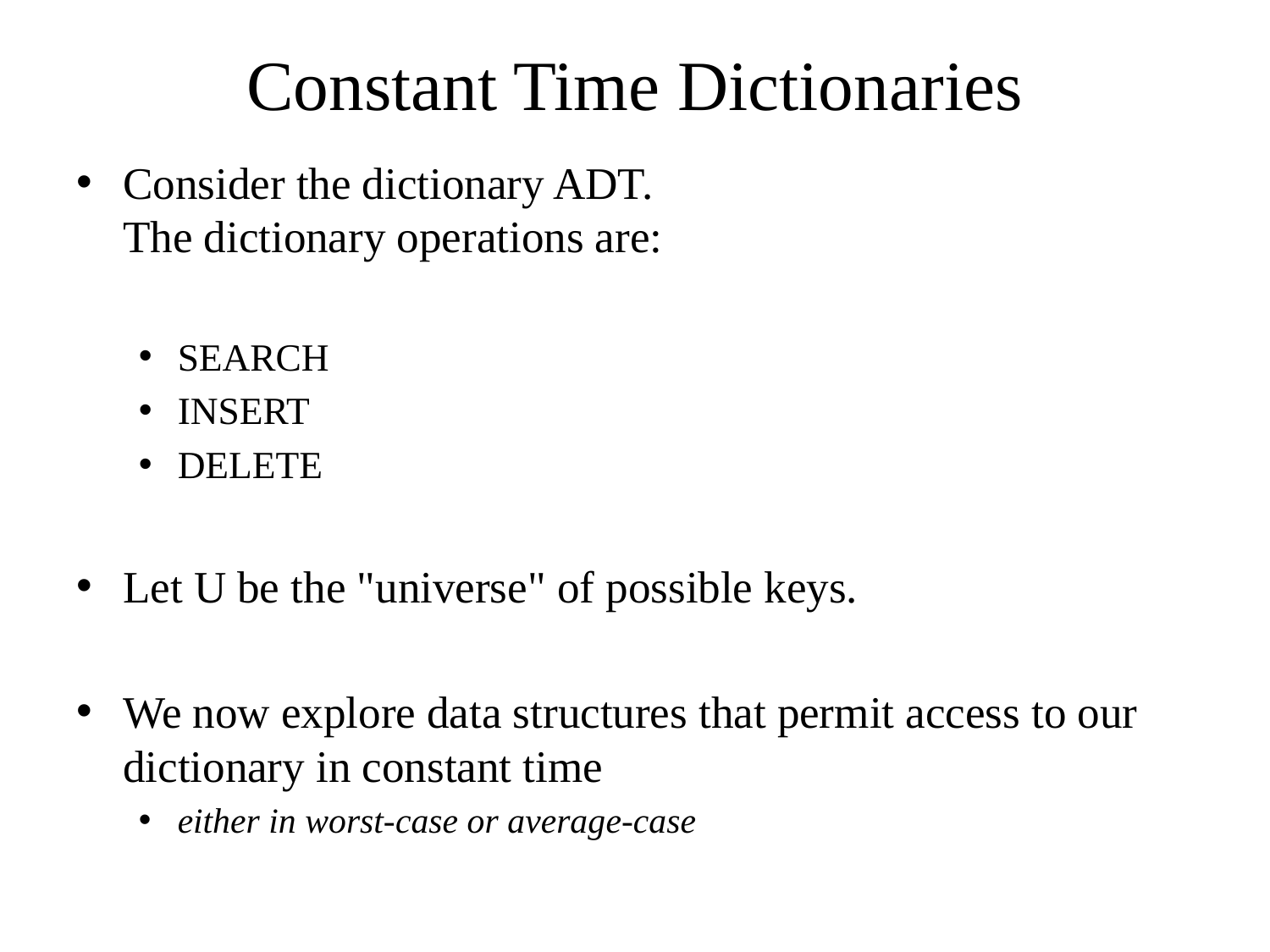

# Constant Time Dictionaries
Consider the dictionary ADT.
The dictionary operations are:

SEARCH
INSERT
DELETE

Let U be the "universe" of possible keys.

We now explore data structures that permit access to our dictionary in constant time
either in worst-case or average-case